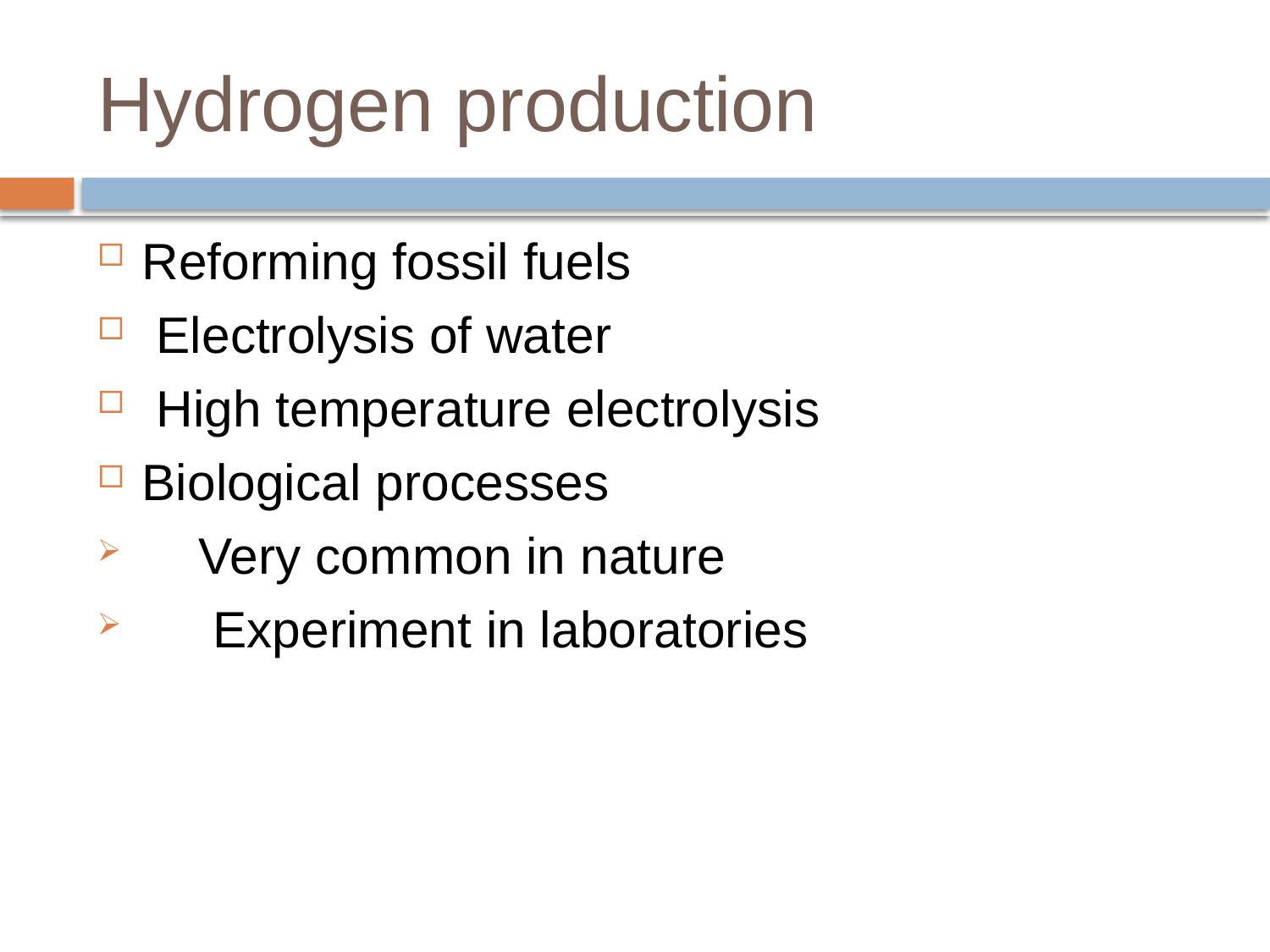

# Hydrogen production
Reforming fossil fuels
 Electrolysis of water
 High temperature electrolysis
Biological processes
    Very common in nature
     Experiment in laboratories